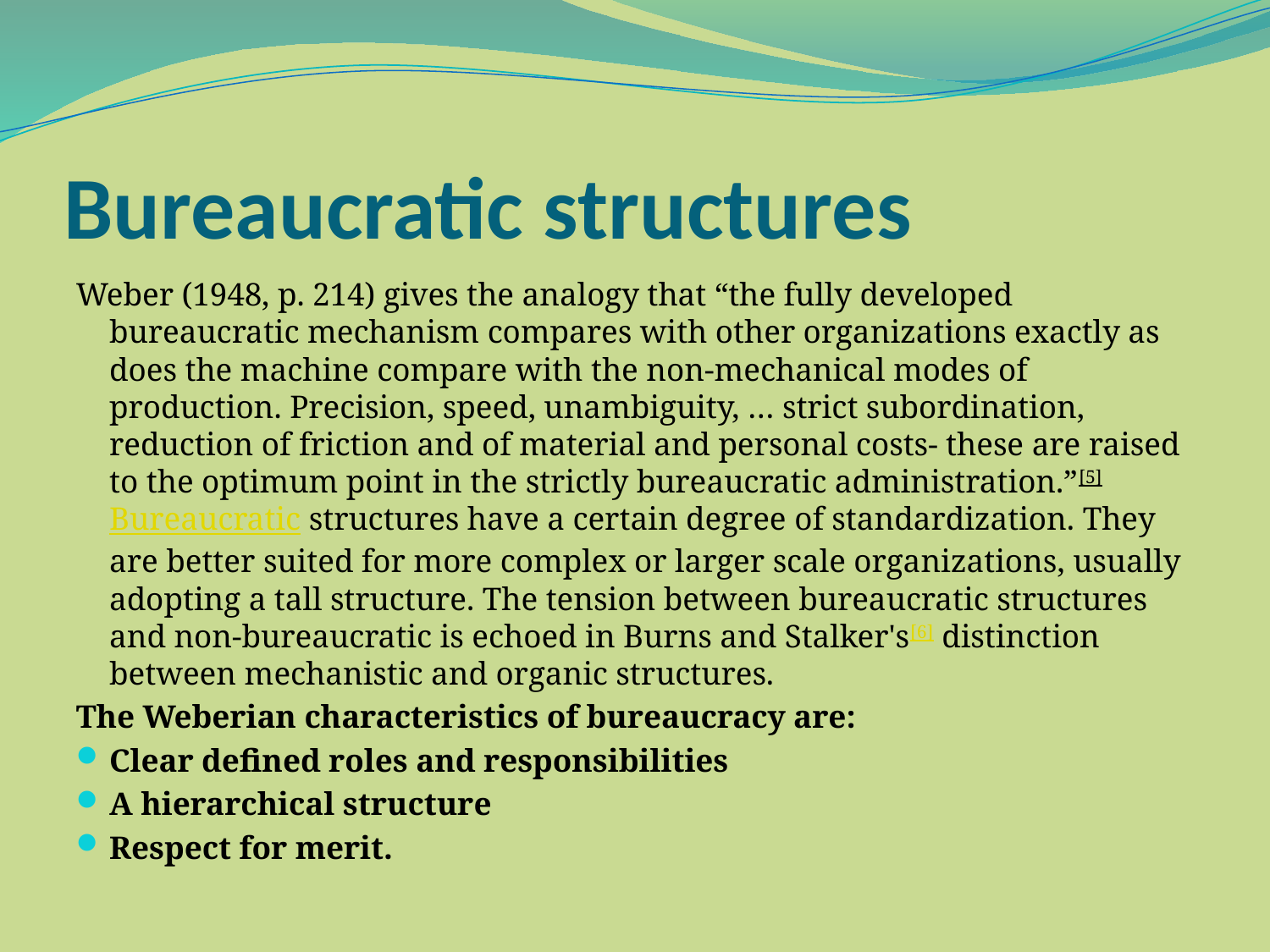

# Bureaucratic structures
Weber (1948, p. 214) gives the analogy that “the fully developed bureaucratic mechanism compares with other organizations exactly as does the machine compare with the non-mechanical modes of production. Precision, speed, unambiguity, … strict subordination, reduction of friction and of material and personal costs- these are raised to the optimum point in the strictly bureaucratic administration.”[5] Bureaucratic structures have a certain degree of standardization. They are better suited for more complex or larger scale organizations, usually adopting a tall structure. The tension between bureaucratic structures and non-bureaucratic is echoed in Burns and Stalker's[6] distinction between mechanistic and organic structures.
The Weberian characteristics of bureaucracy are:
Clear defined roles and responsibilities
A hierarchical structure
Respect for merit.